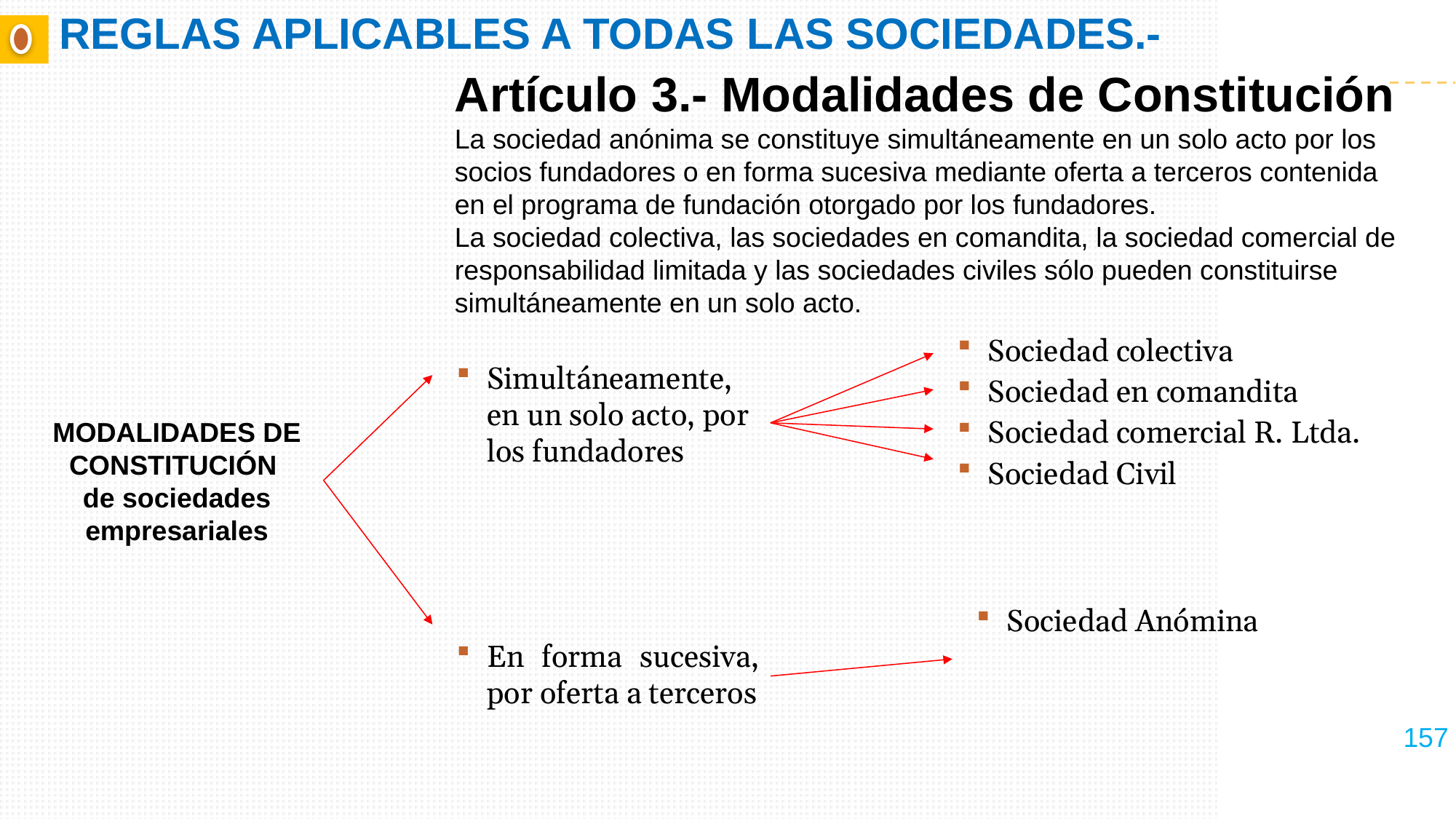

# REGLAS APLICABLES A TODAS LAS SOCIEDADES.-

Artículo 3.- Modalidades de Constitución
La sociedad anónima se constituye simultáneamente en un solo acto por los socios fundadores o en forma sucesiva mediante oferta a terceros contenida en el programa de fundación otorgado por los fundadores.
La sociedad colectiva, las sociedades en comandita, la sociedad comercial de responsabilidad limitada y las sociedades civiles sólo pueden constituirse simultáneamente en un solo acto.
Sociedad colectiva
Sociedad en comandita
Sociedad comercial R. Ltda.
Sociedad Civil
Simultáneamente, en un solo acto, por los fundadores

En forma sucesiva, por oferta a terceros

MODALIDADES DE CONSTITUCIÓN
de sociedades empresariales
Sociedad Anómina
157